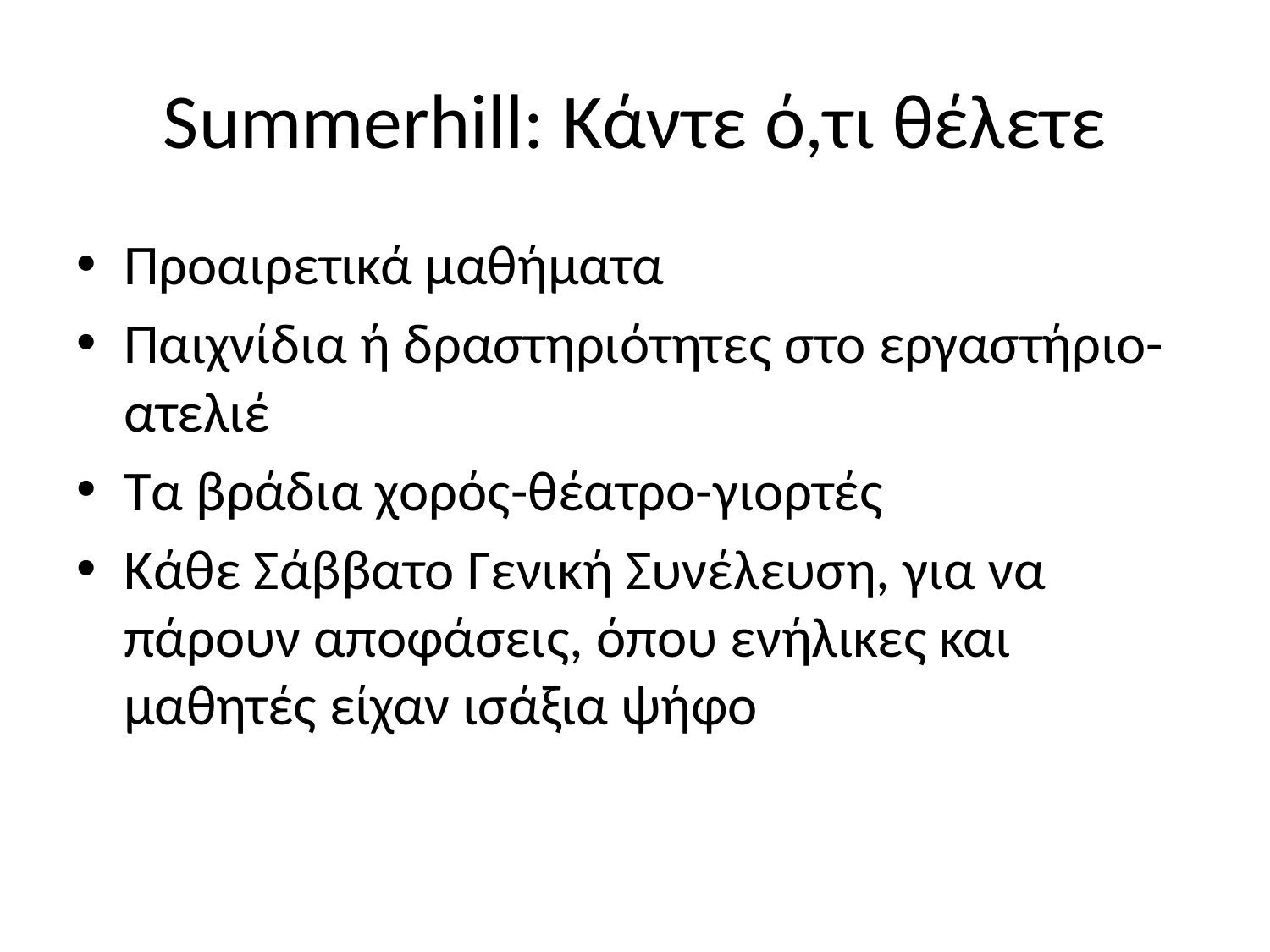

# Summerhill: Κάντε ό,τι θέλετε
Προαιρετικά μαθήματα
Παιχνίδια ή δραστηριότητες στο εργαστήριο-ατελιέ
Τα βράδια χορός-θέατρο-γιορτές
Κάθε Σάββατο Γενική Συνέλευση, για να πάρουν αποφάσεις, όπου ενήλικες και μαθητές είχαν ισάξια ψήφο